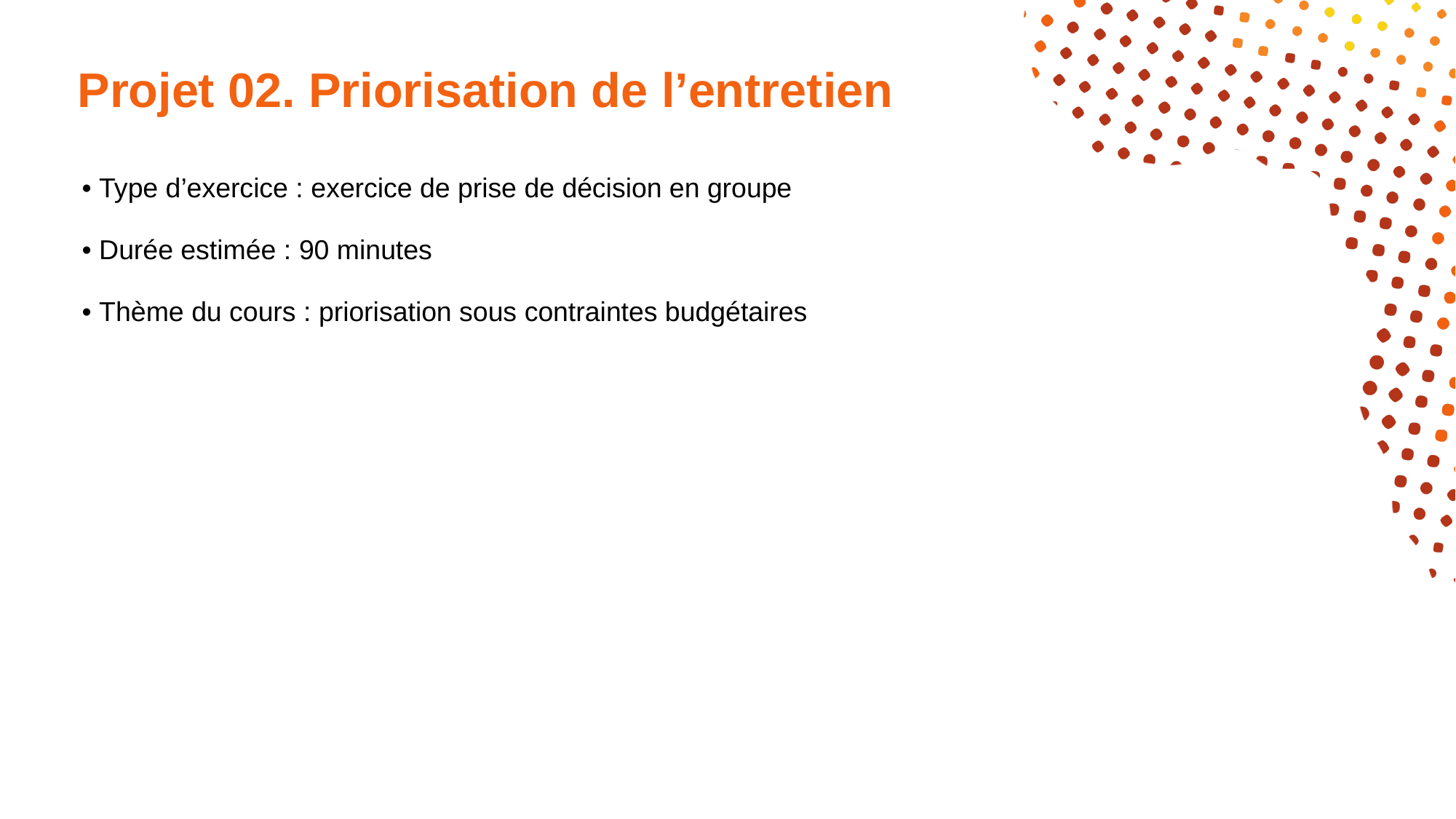

# Projet 02. Priorisation de l’entretien
• Type d’exercice : exercice de prise de décision en groupe
• Durée estimée : 90 minutes
• Thème du cours : priorisation sous contraintes budgétaires